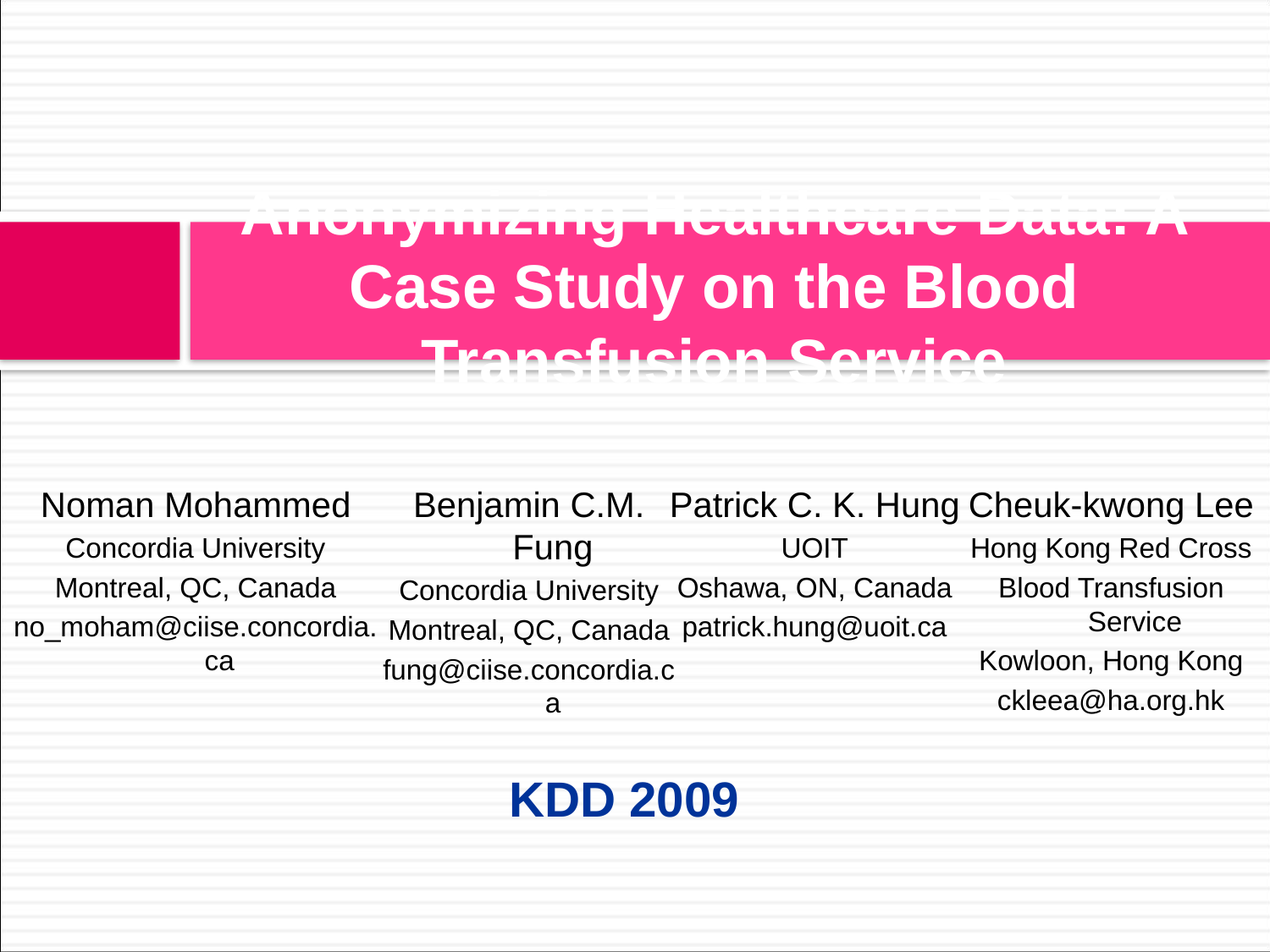

# Anonymizing Healthcare Data: A Case Study on the Blood Transfusion Service
Noman Mohammed
Concordia University
Montreal, QC, Canada
no_moham@ciise.concordia.ca

Benjamin C.M. Fung
Concordia University
Montreal, QC, Canada
fung@ciise.concordia.ca

Patrick C. K. Hung
UOIT
Oshawa, ON, Canada
patrick.hung@uoit.ca

Cheuk-kwong Lee
Hong Kong Red Cross
Blood Transfusion Service
Kowloon, Hong Kong
ckleea@ha.org.hk
KDD 2009